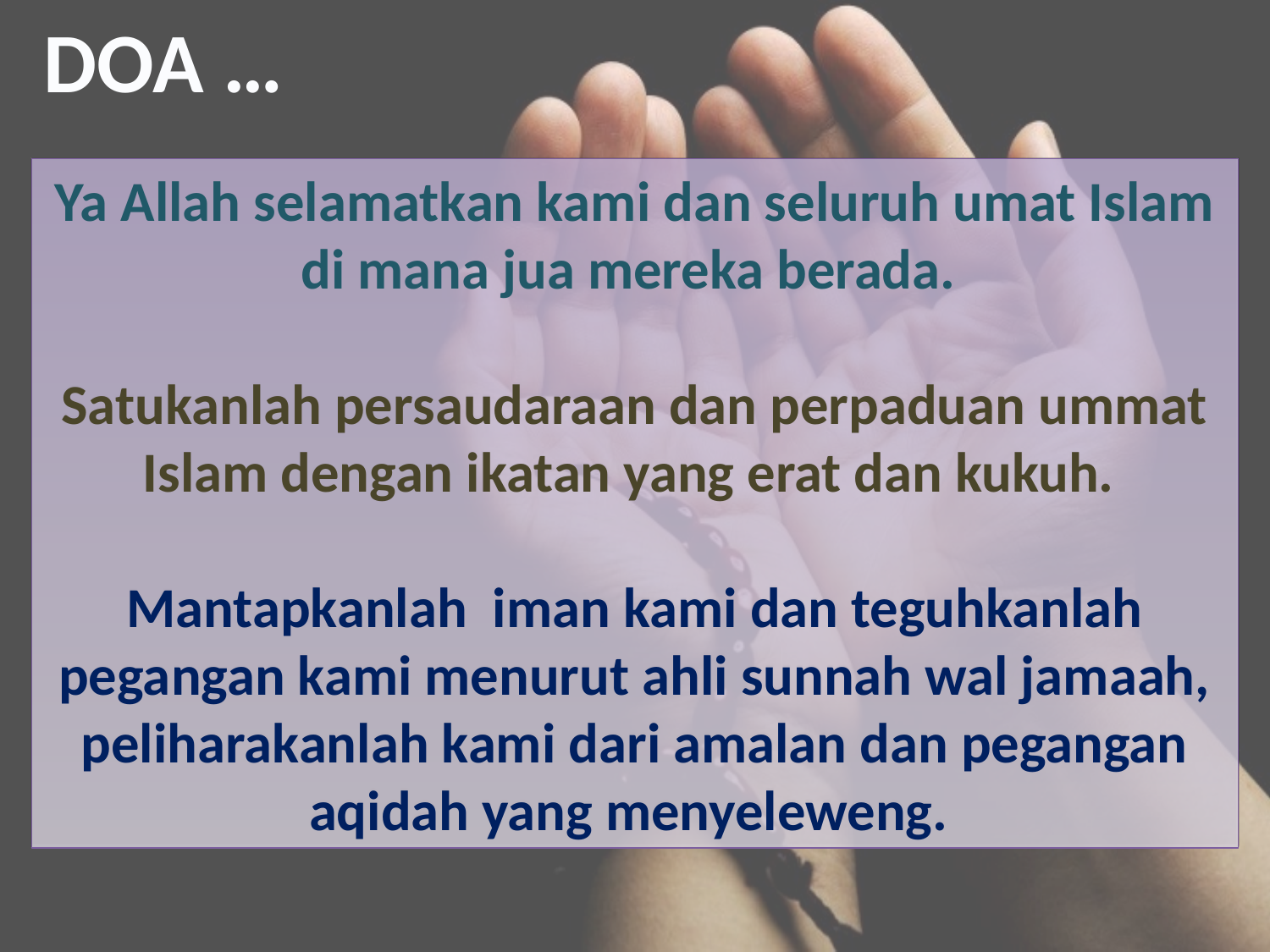

DOA …
Ya Allah selamatkan kami dan seluruh umat Islam di mana jua mereka berada.

Satukanlah persaudaraan dan perpaduan ummat Islam dengan ikatan yang erat dan kukuh.

Mantapkanlah  iman kami dan teguhkanlah pegangan kami menurut ahli sunnah wal jamaah, peliharakanlah kami dari amalan dan pegangan aqidah yang menyeleweng.